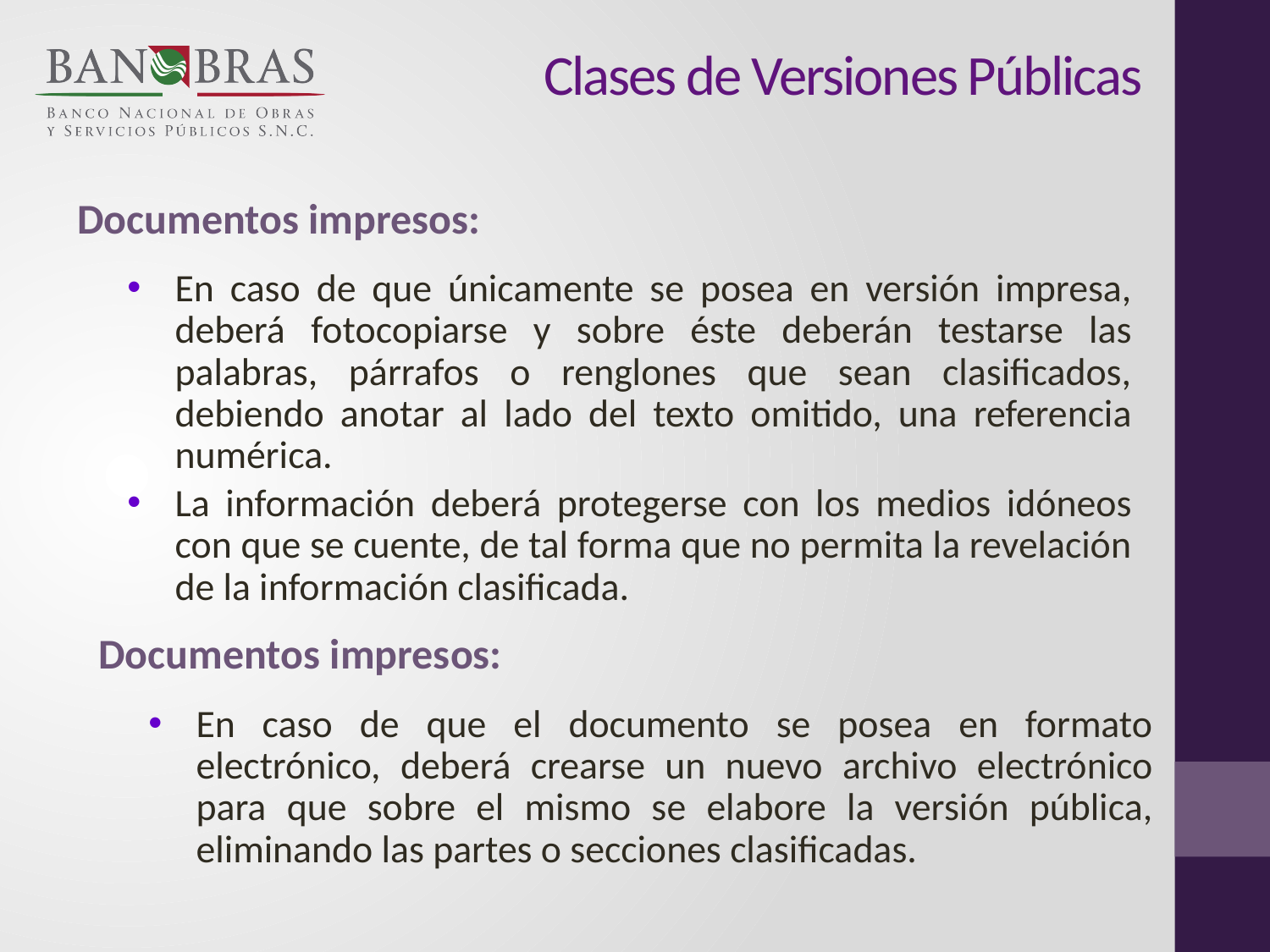

Clases de Versiones Públicas
Documentos impresos:
En caso de que únicamente se posea en versión impresa, deberá fotocopiarse y sobre éste deberán testarse las palabras, párrafos o renglones que sean clasificados, debiendo anotar al lado del texto omitido, una referencia numérica.
La información deberá protegerse con los medios idóneos con que se cuente, de tal forma que no permita la revelación de la información clasificada.
Documentos impresos:
En caso de que el documento se posea en formato electrónico, deberá crearse un nuevo archivo electrónico para que sobre el mismo se elabore la versión pública, eliminando las partes o secciones clasificadas.